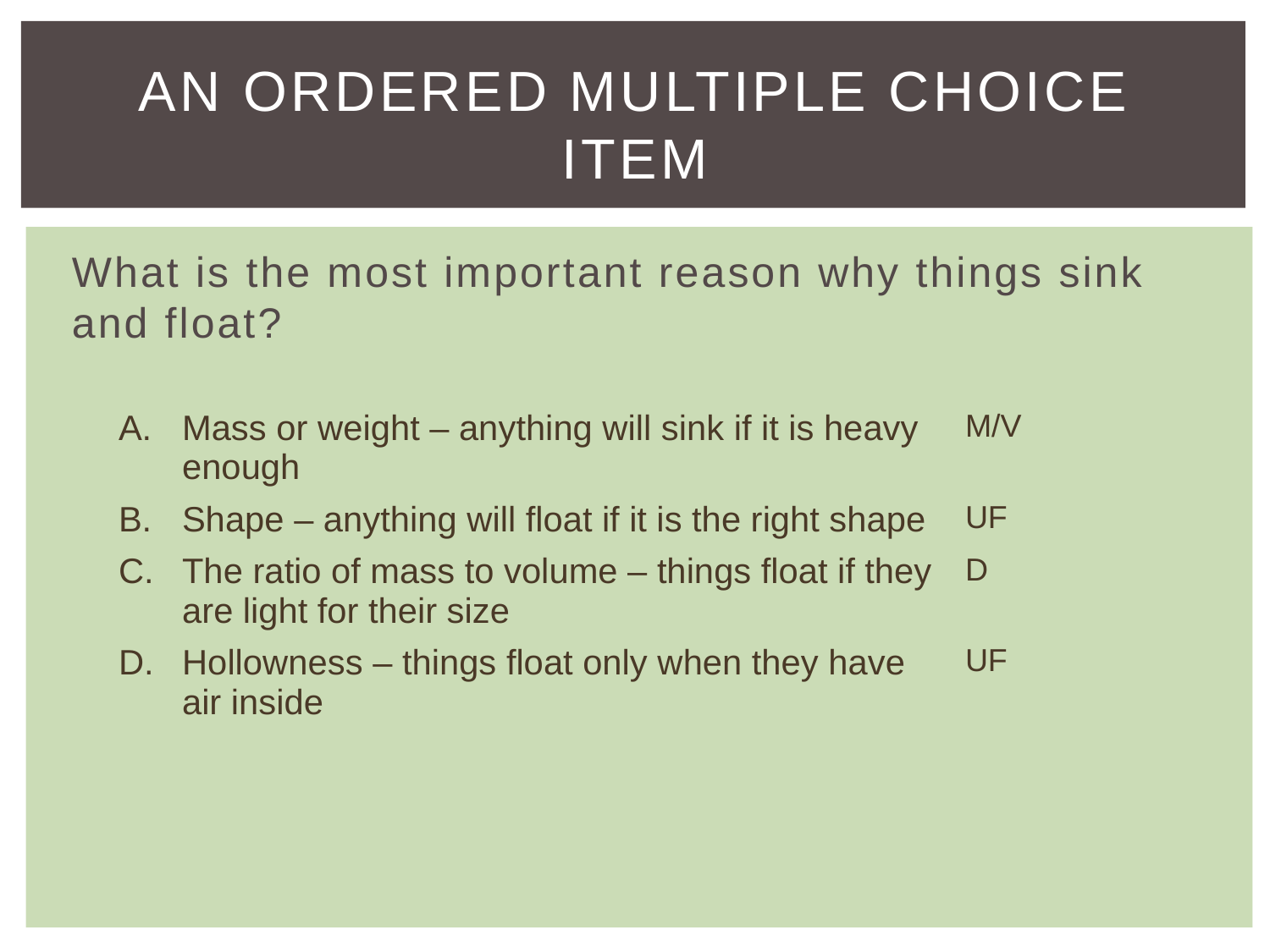

# An ordered multiple choice item
What is the most important reason why things sink and float?

| Mass or weight – anything will sink if it is heavy enough | M/V |
| --- | --- |
| Shape – anything will float if it is the right shape | UF |
| The ratio of mass to volume – things float if they are light for their size | D |
| Hollowness – things float only when they have air inside | UF |